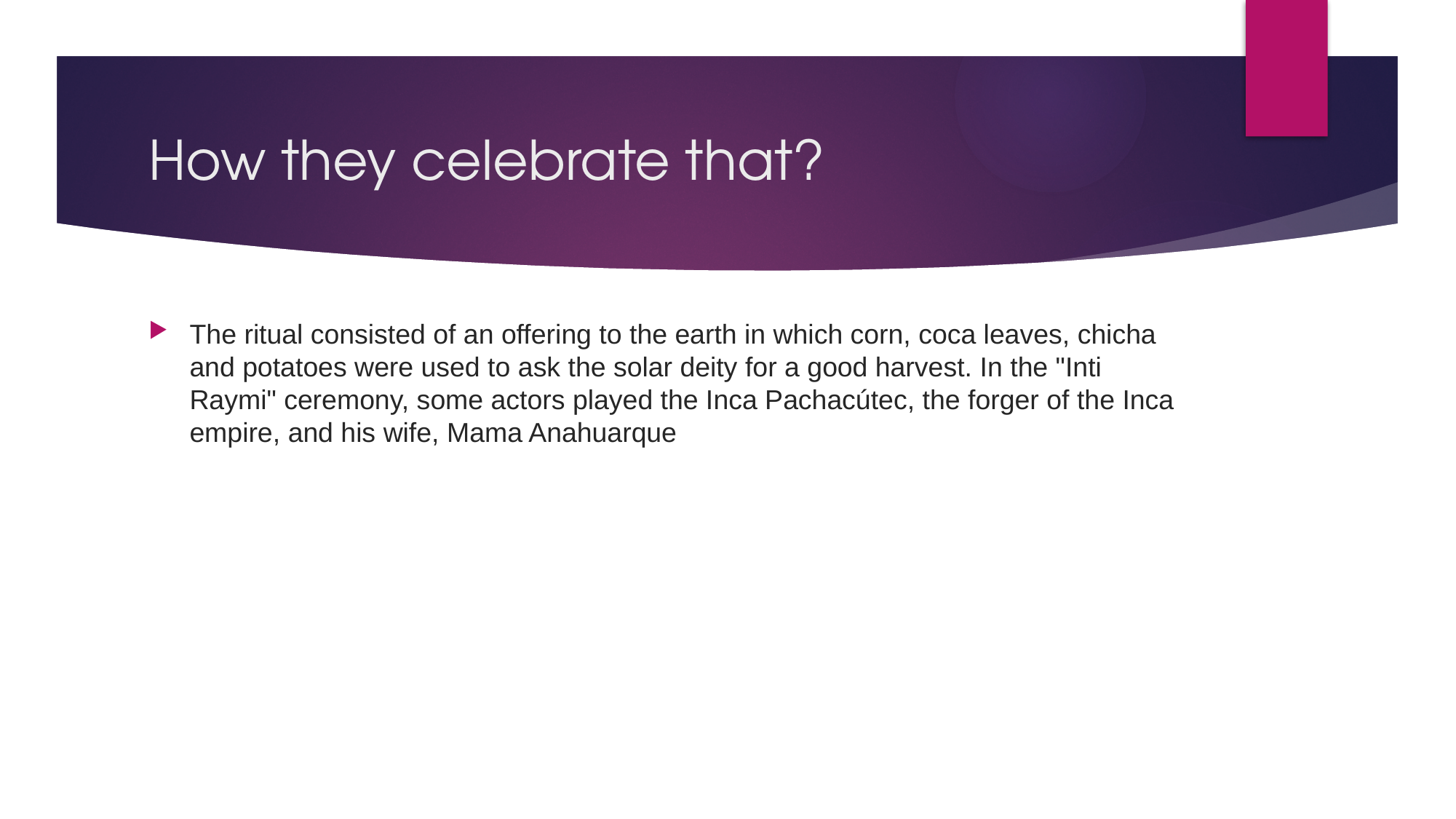

# How they celebrate that?
The ritual consisted of an offering to the earth in which corn, coca leaves, chicha and potatoes were used to ask the solar deity for a good harvest. In the "Inti Raymi" ceremony, some actors played the Inca Pachacútec, the forger of the Inca empire, and his wife, Mama Anahuarque